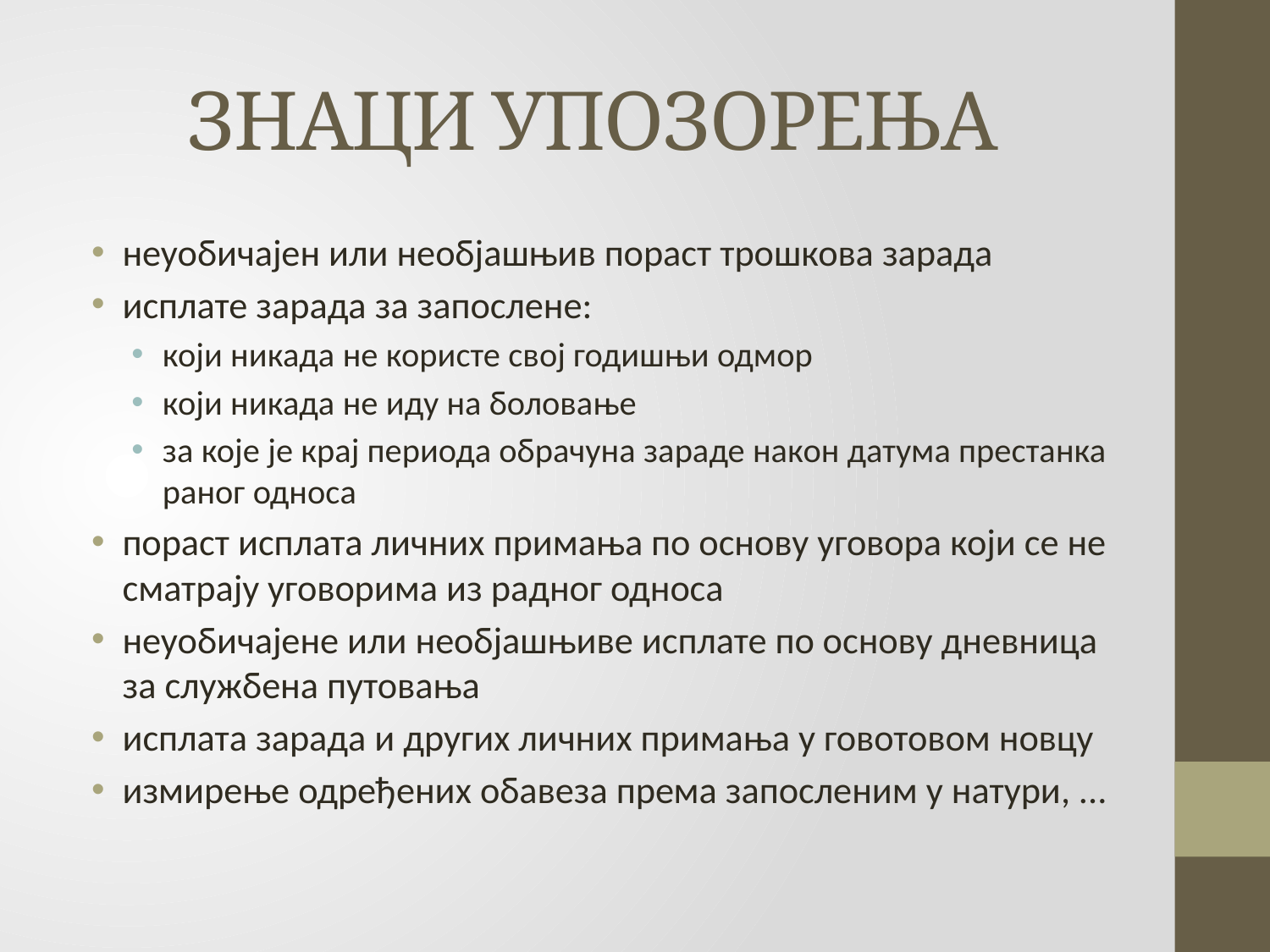

# ЗНАЦИ УПОЗОРЕЊА
неуобичајен или необјашњив пораст трошкова зарада
исплате зарада за запослене:
који никада не користе свој годишњи одмор
који никада не иду на боловање
за које је крај периода обрачуна зараде након датума престанка раног односа
пораст исплата личних примања по основу уговора који се не сматрају уговорима из радног односа
неуобичајене или необјашњиве исплате по основу дневница за службена путовања
исплата зарада и других личних примања у говотовом новцу
измирење одређених обавеза према запосленим у натури, ...